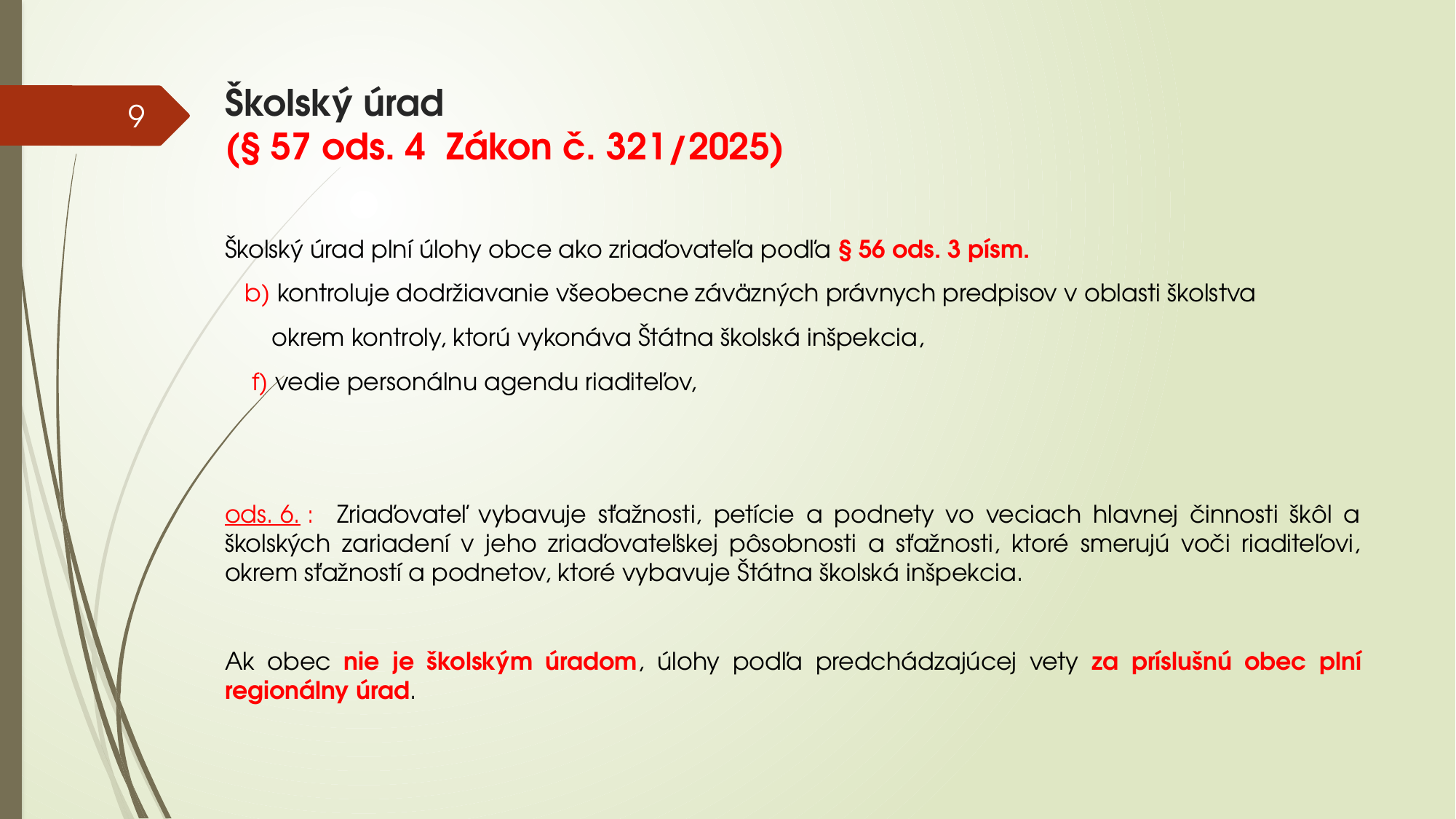

# Školský úrad (§ 57 ods. 4  Zákon č. 321/2025)
9

Školský úrad plní úlohy obce ako zriaďovateľa podľa § 56 ods. 3 písm.
   b) kontroluje dodržiavanie všeobecne záväzných právnych predpisov v oblasti školstva
       okrem kontroly, ktorú vykonáva Štátna školská inšpekcia,
    f) vedie personálnu agendu riaditeľov,

ods. 6. :  Zriaďovateľ vybavuje sťažnosti, petície a podnety vo veciach hlavnej činnosti škôl a školských zariadení v jeho zriaďovateľskej pôsobnosti a sťažnosti, ktoré smerujú voči riaditeľovi, okrem sťažností a podnetov, ktoré vybavuje Štátna školská inšpekcia.

Ak obec nie je školským úradom, úlohy podľa predchádzajúcej vety za príslušnú obec plní regionálny úrad.